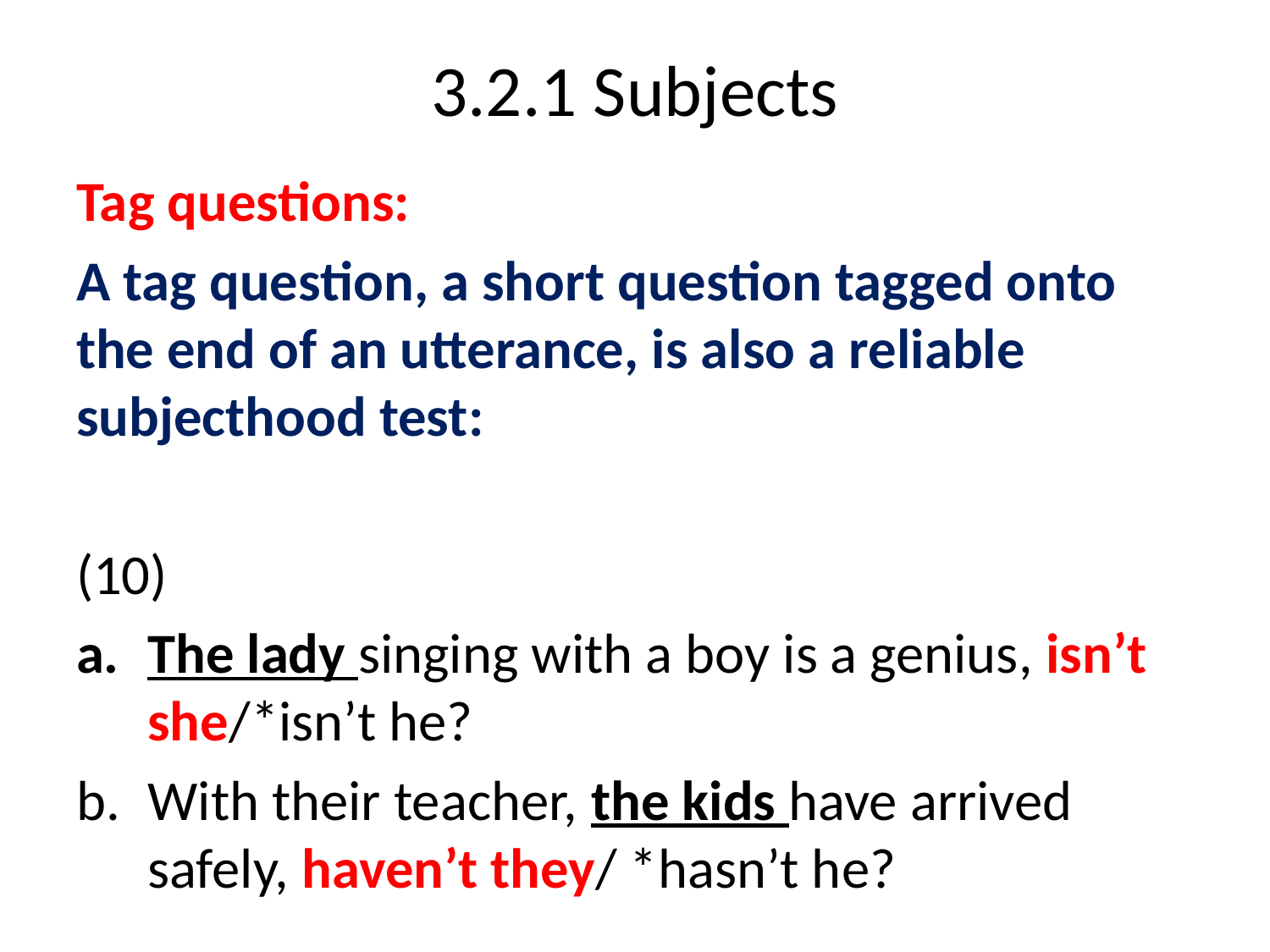

# 3.2.1 Subjects
Tag questions:
A tag question, a short question tagged onto the end of an utterance, is also a reliable subjecthood test:

(10)
The lady singing with a boy is a genius, isn’t she/*isn’t he?
With their teacher, the kids have arrived safely, haven’t they/ *hasn’t he?